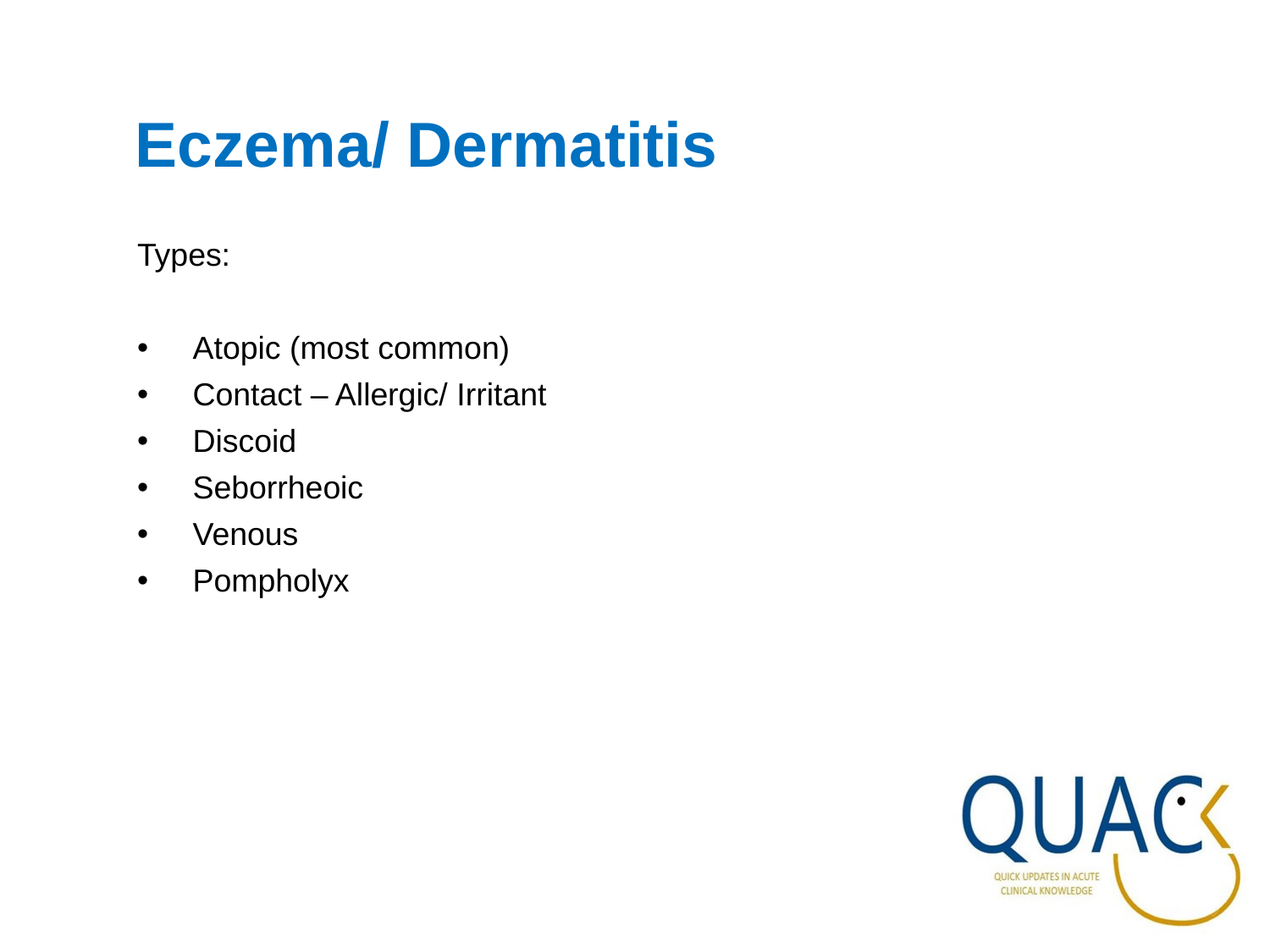

Eczema/ Dermatitis
Types:

Atopic (most common)
Contact – Allergic/ Irritant
Discoid
Seborrheoic
Venous
Pompholyx